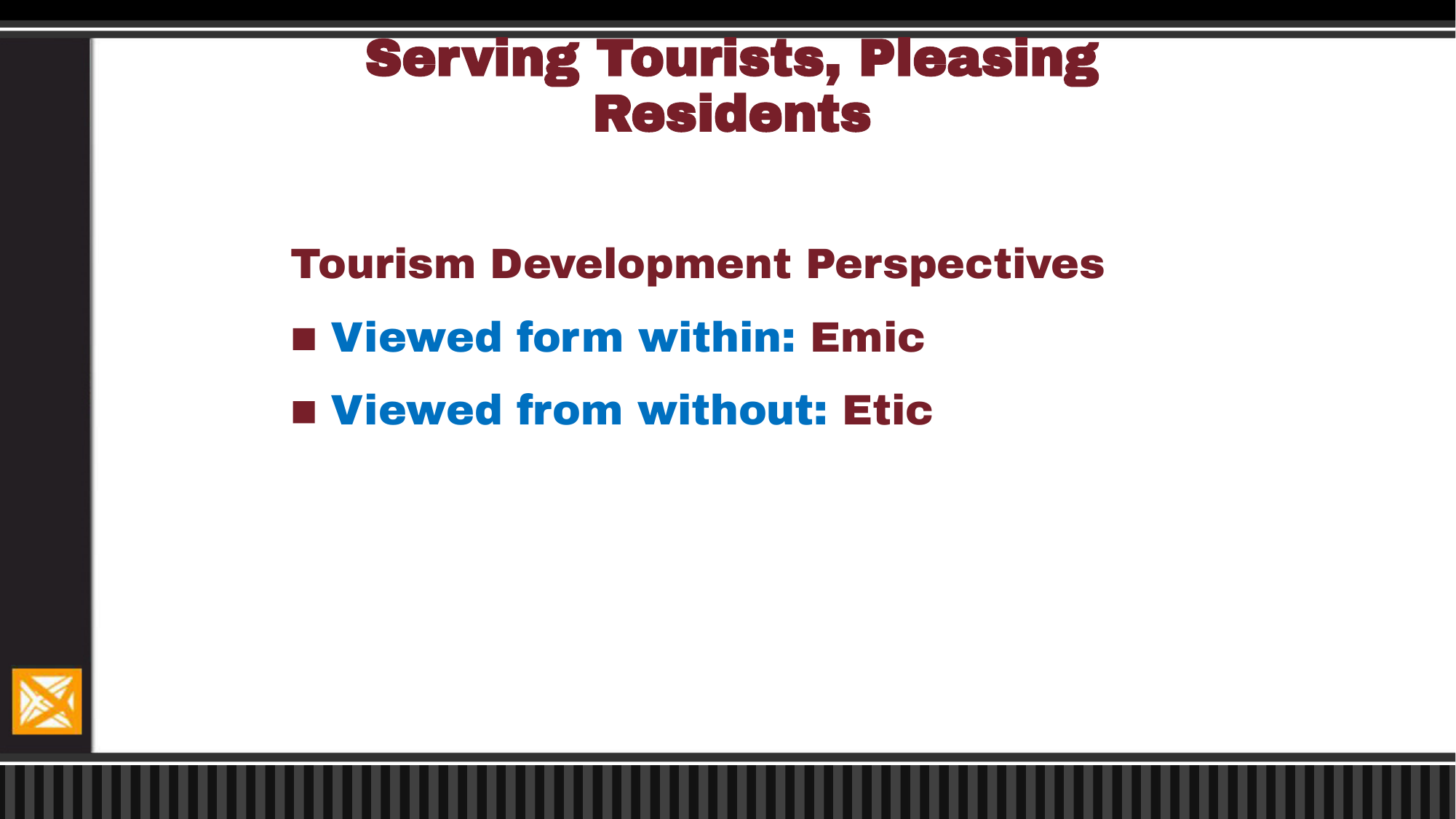

# Serving Tourists, Pleasing Residents
Tourism Development Perspectives
■ Viewed form within: Emic
■ Viewed from without: Etic